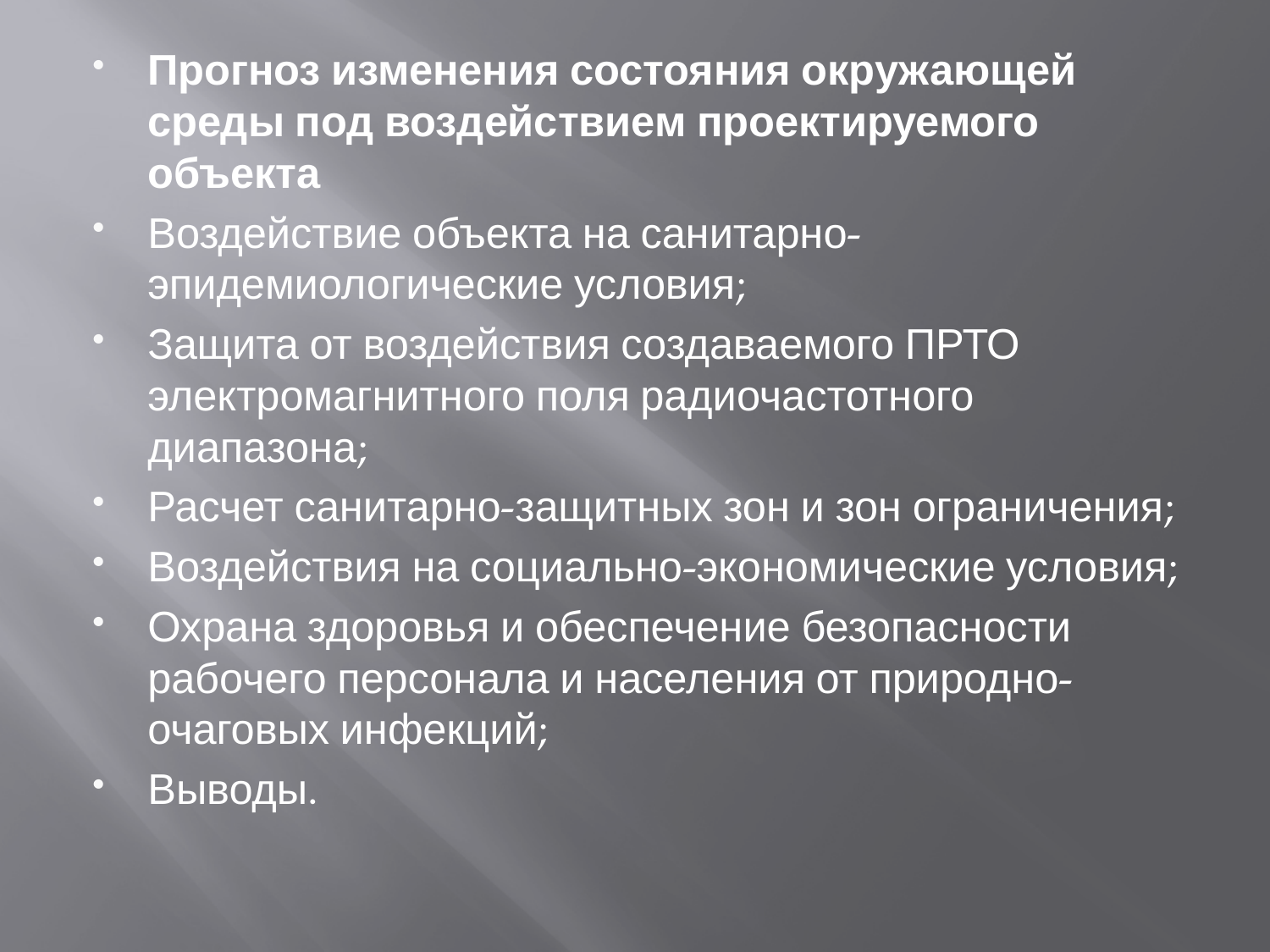

Прогноз изменения состояния окружающей среды под воздействием проектируемого объекта
Воздействие объекта на санитарно-эпидемиологические условия;
Защита от воздействия создаваемого ПРТО электромагнитного поля радиочастотного диапазона;
Расчет санитарно-защитных зон и зон ограничения;
Воздействия на социально-экономические условия;
Охрана здоровья и обеспечение безопасности рабочего персонала и населения от природно-очаговых инфекций;
Выводы.